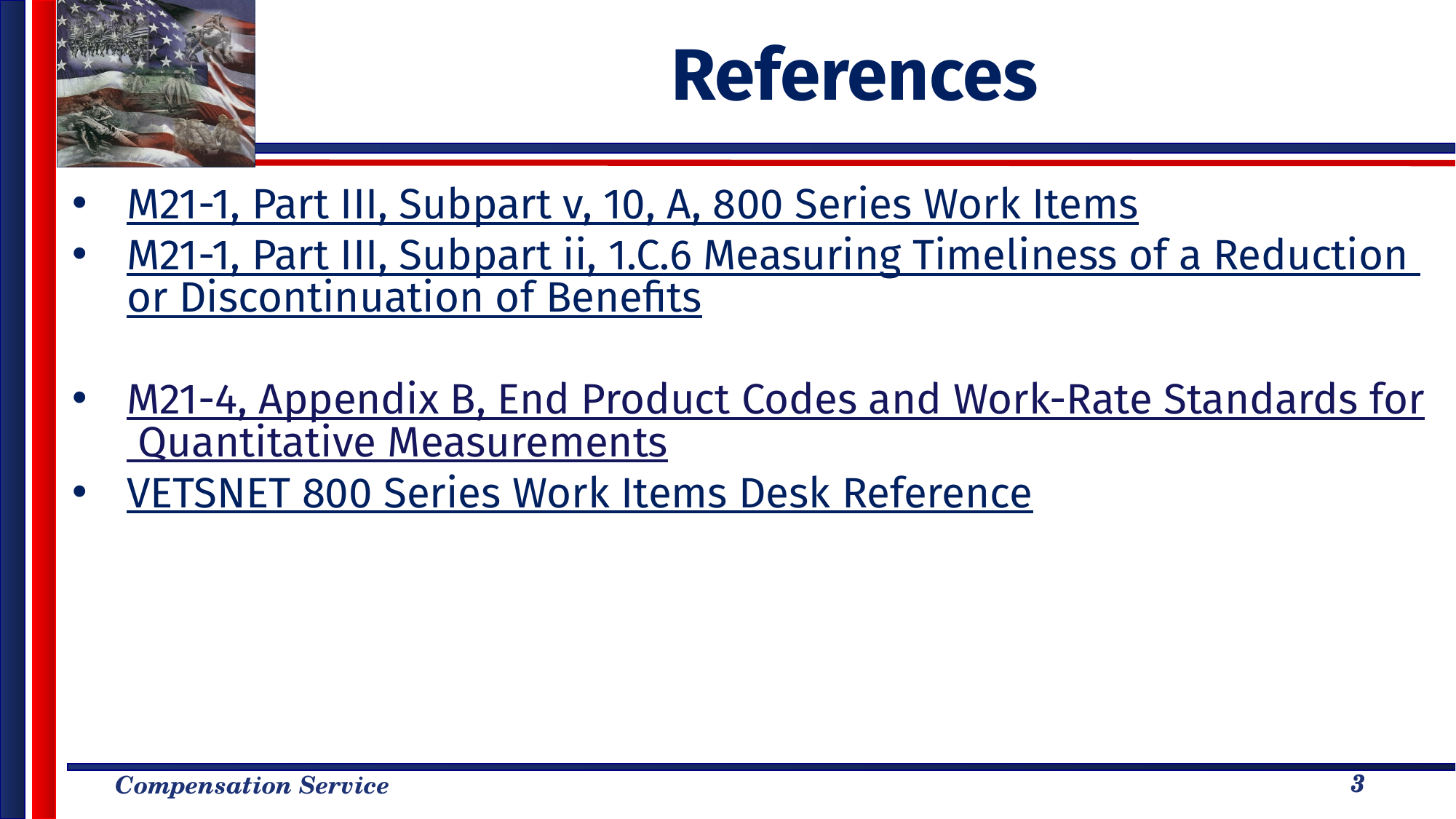

References
M21-1, Part III, Subpart v, 10, A, 800 Series Work Items
M21-1, Part III, Subpart ii, 1.C.6 Measuring Timeliness of a Reduction or Discontinuation of Benefits
M21-4, Appendix B, End Product Codes and Work-Rate Standards for Quantitative Measurements
VETSNET 800 Series Work Items Desk Reference

3
3